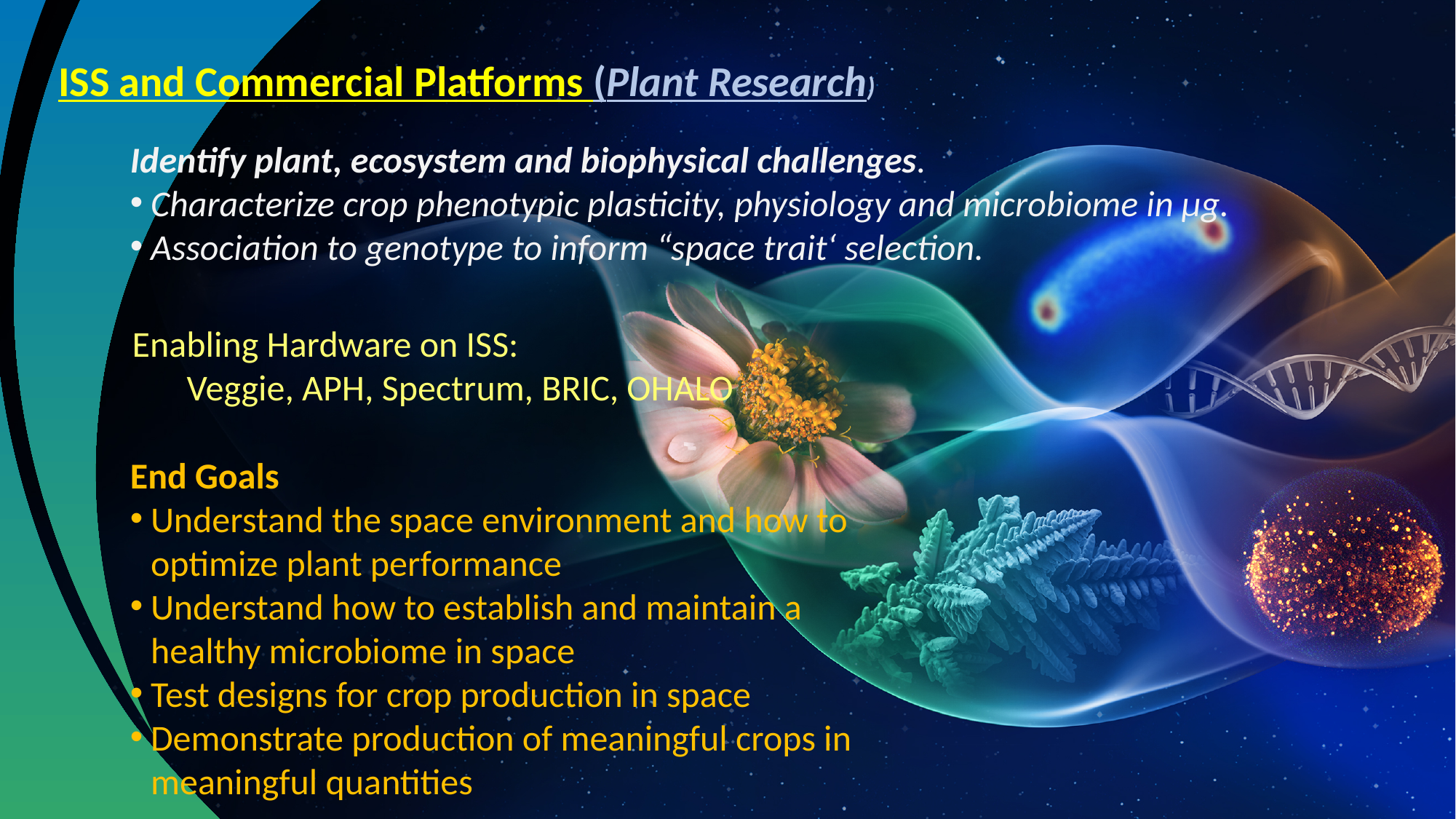

ISS and Commercial Platforms (Plant Research)
Identify plant, ecosystem and biophysical challenges.
Characterize crop phenotypic plasticity, physiology and microbiome in µg.
Association to genotype to inform “space trait‘ selection.
Enabling Hardware on ISS:
Veggie, APH, Spectrum, BRIC, OHALO

End Goals
Understand the space environment and how to optimize plant performance
Understand how to establish and maintain a healthy microbiome in space
Test designs for crop production in space
Demonstrate production of meaningful crops in meaningful quantities